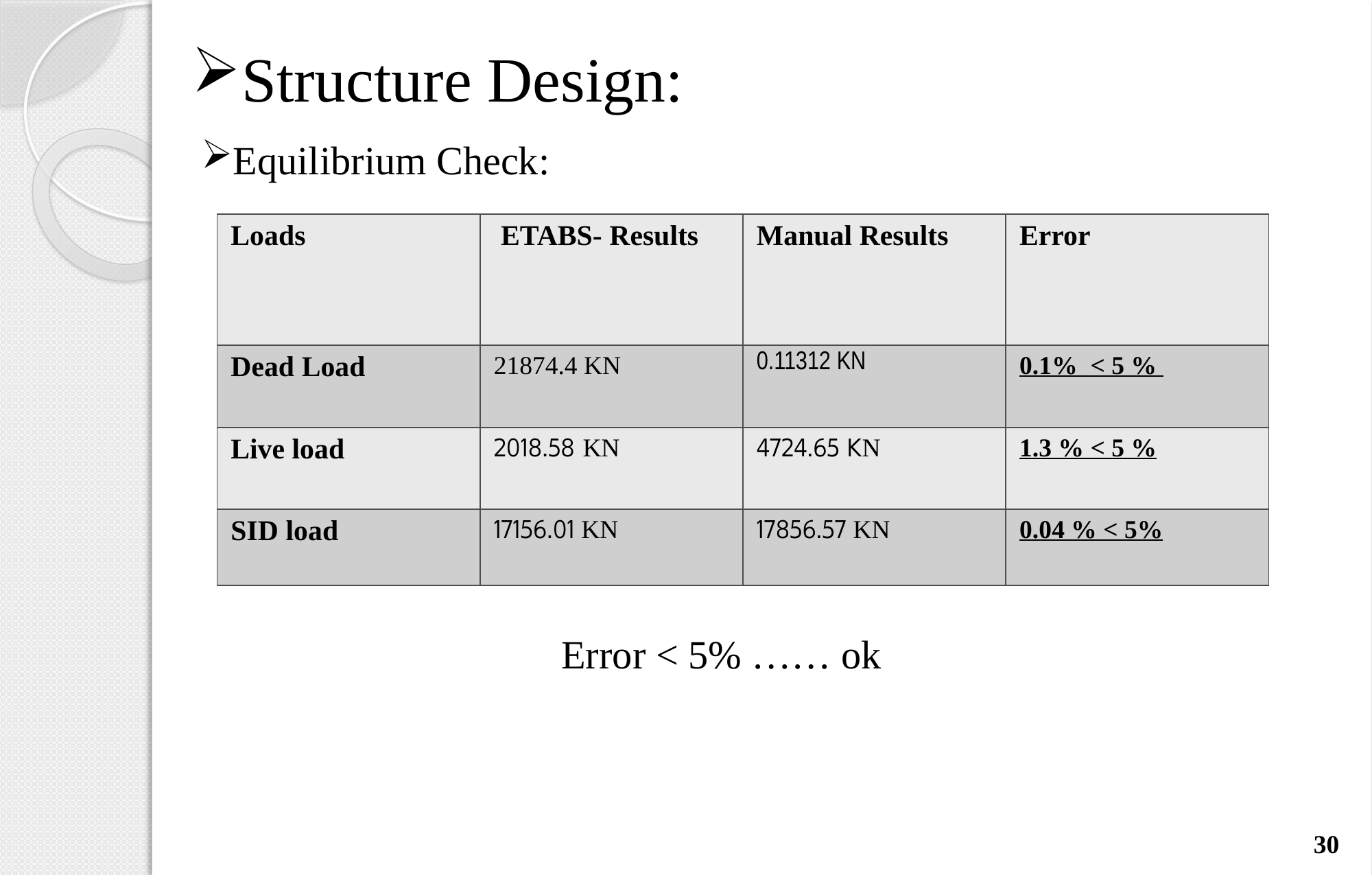

Structure Design:
# Equilibrium Check:
| Loads | ETABS- Results | Manual Results | Error |
| --- | --- | --- | --- |
| Dead Load | 21874.4 KN | 0.11312 KN | 0.1% < 5 % |
| Live load | 2018.58 KN | 4724.65 KN | 1.3 % < 5 % |
| SID load | 17156.01 KN | 17856.57 KN | 0.04 % < 5% |
Error < 5% …… ok
30